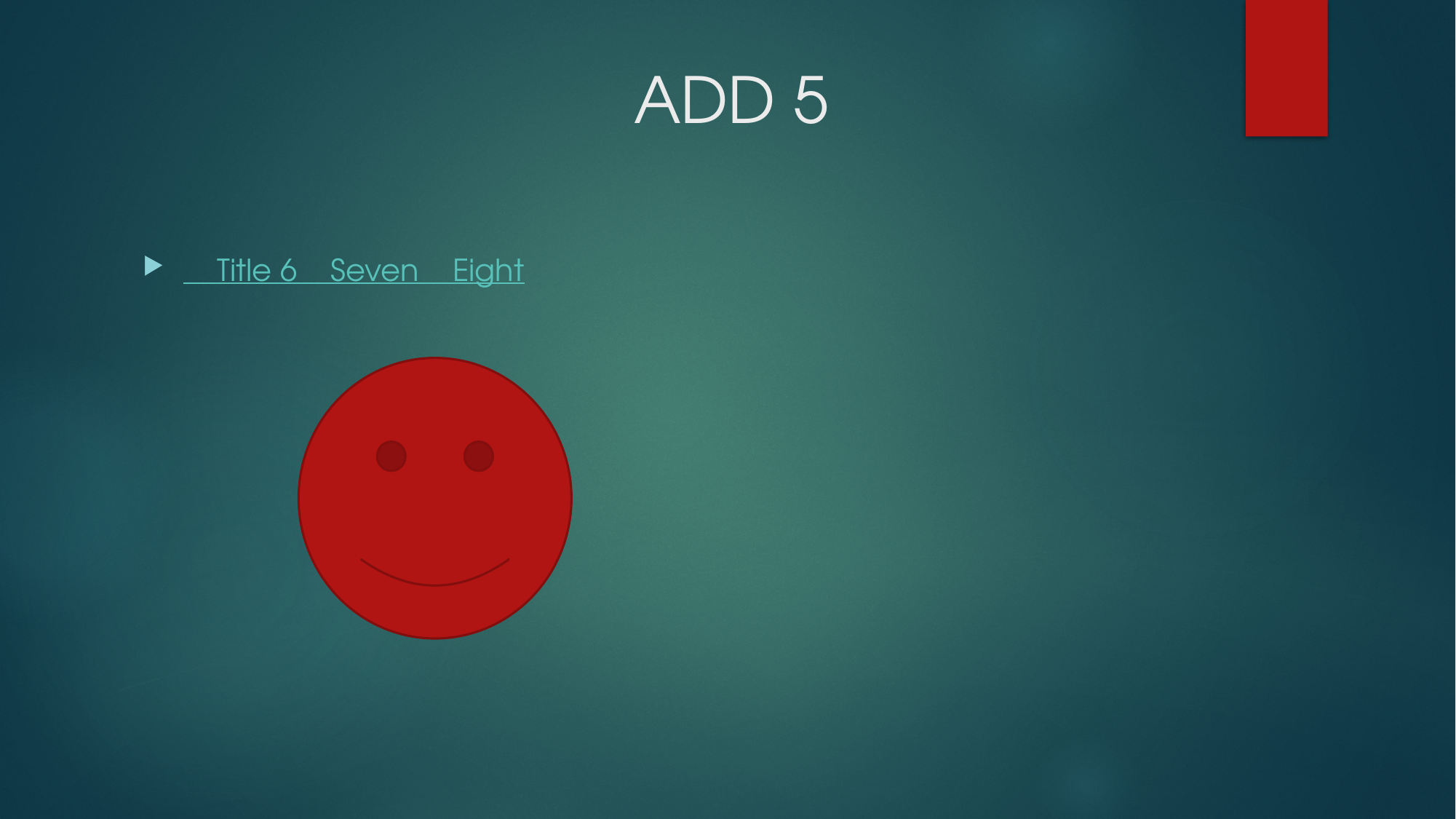

# ADD 5
    Title 6    Seven    Eight